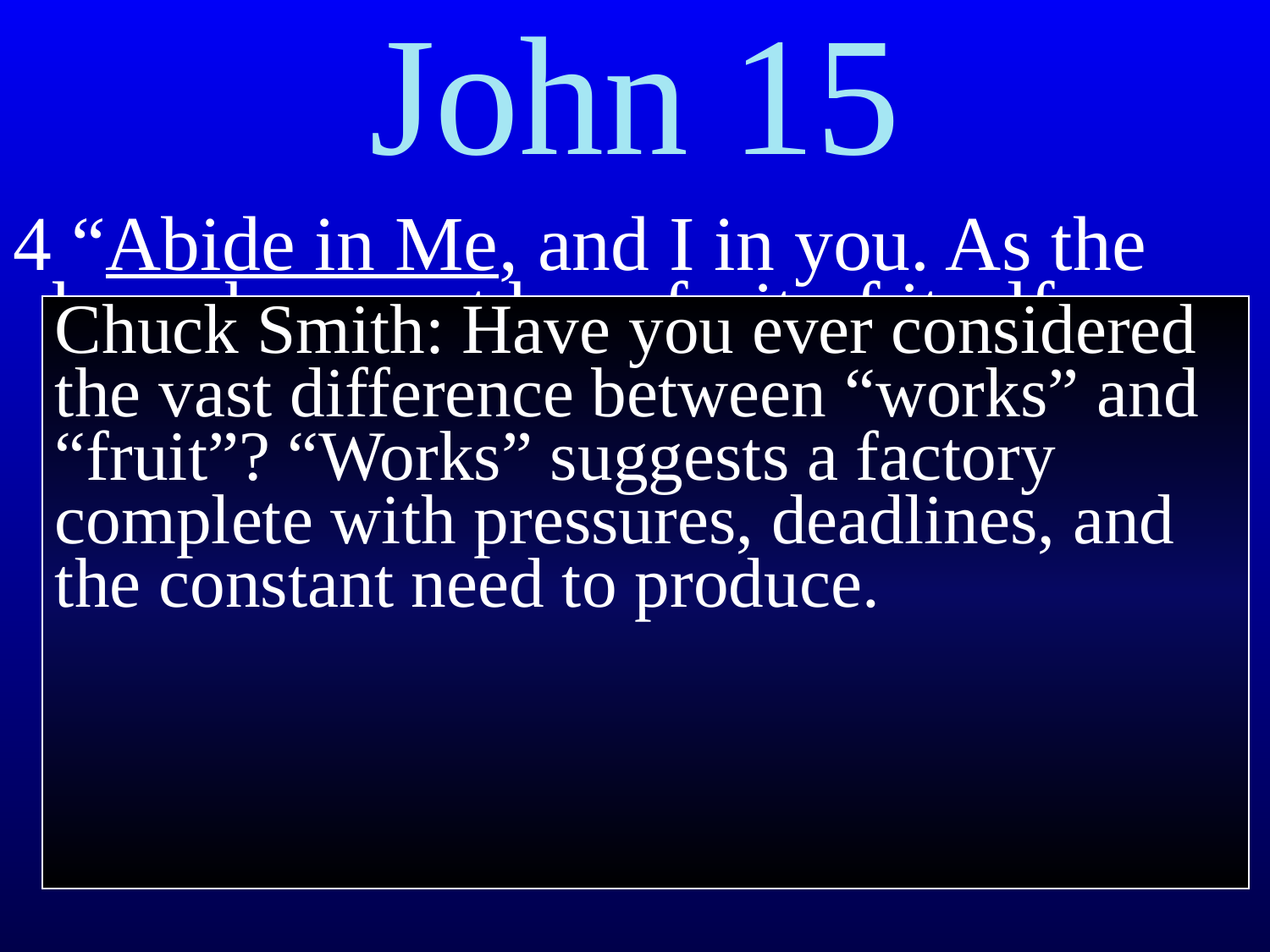

# John 15
4 “Abide in Me, and I in you. As the branch cannot bear fruit of itself, unless it abides in the vine, so neither can you, unless you abide in Me.

Chuck Smith: Have you ever considered the vast difference between “works” and “fruit”? “Works” suggests a factory complete with pressures, deadlines, and the constant need to produce.